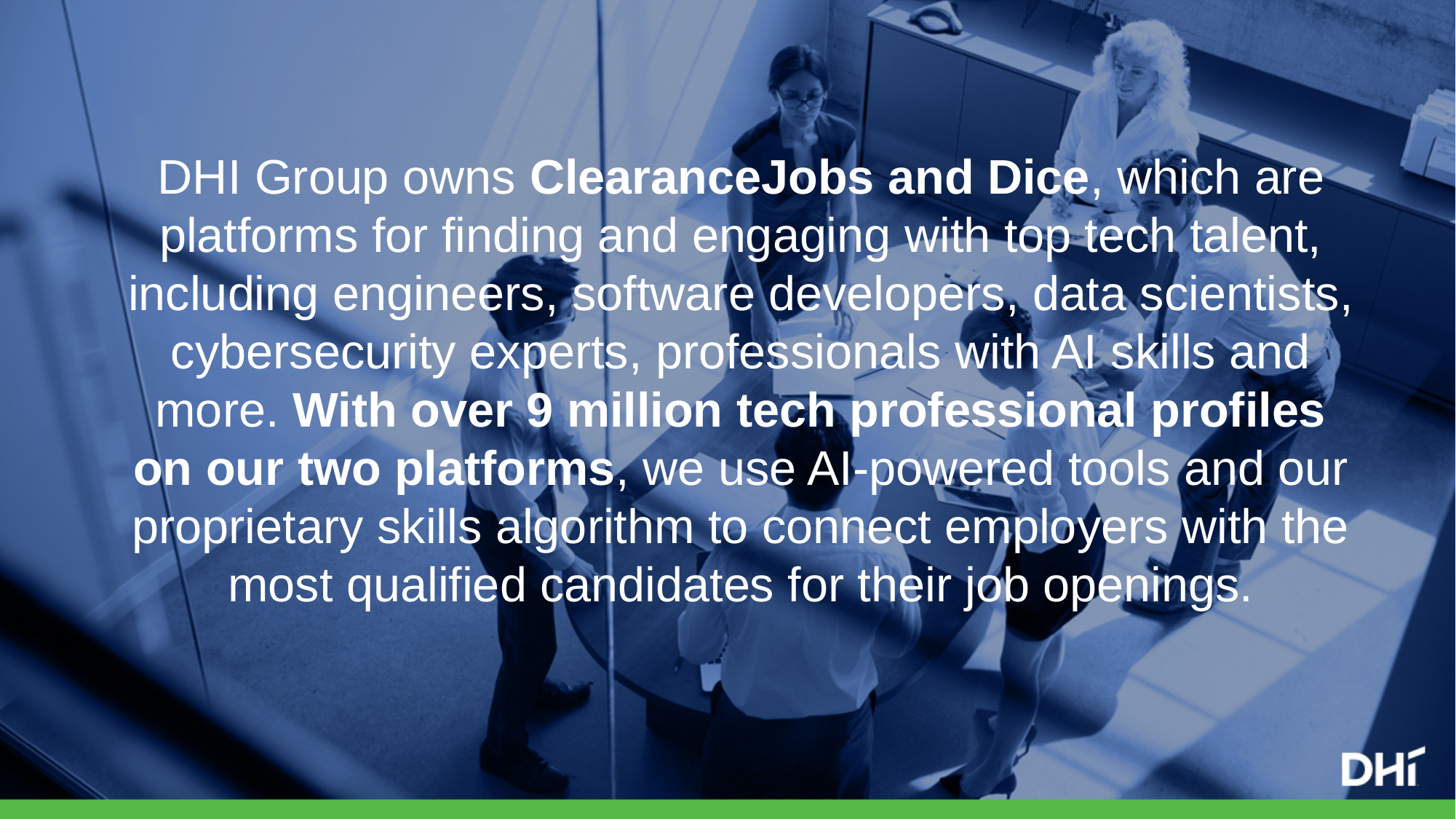

DHI Group owns ClearanceJobs and Dice, which are platforms for finding and engaging with top tech talent, including engineers, software developers, data scientists, cybersecurity experts, professionals with AI skills and more. With over 9 million tech professional profiles on our two platforms, we use AI-powered tools and our proprietary skills algorithm to connect employers with the most qualified candidates for their job openings.